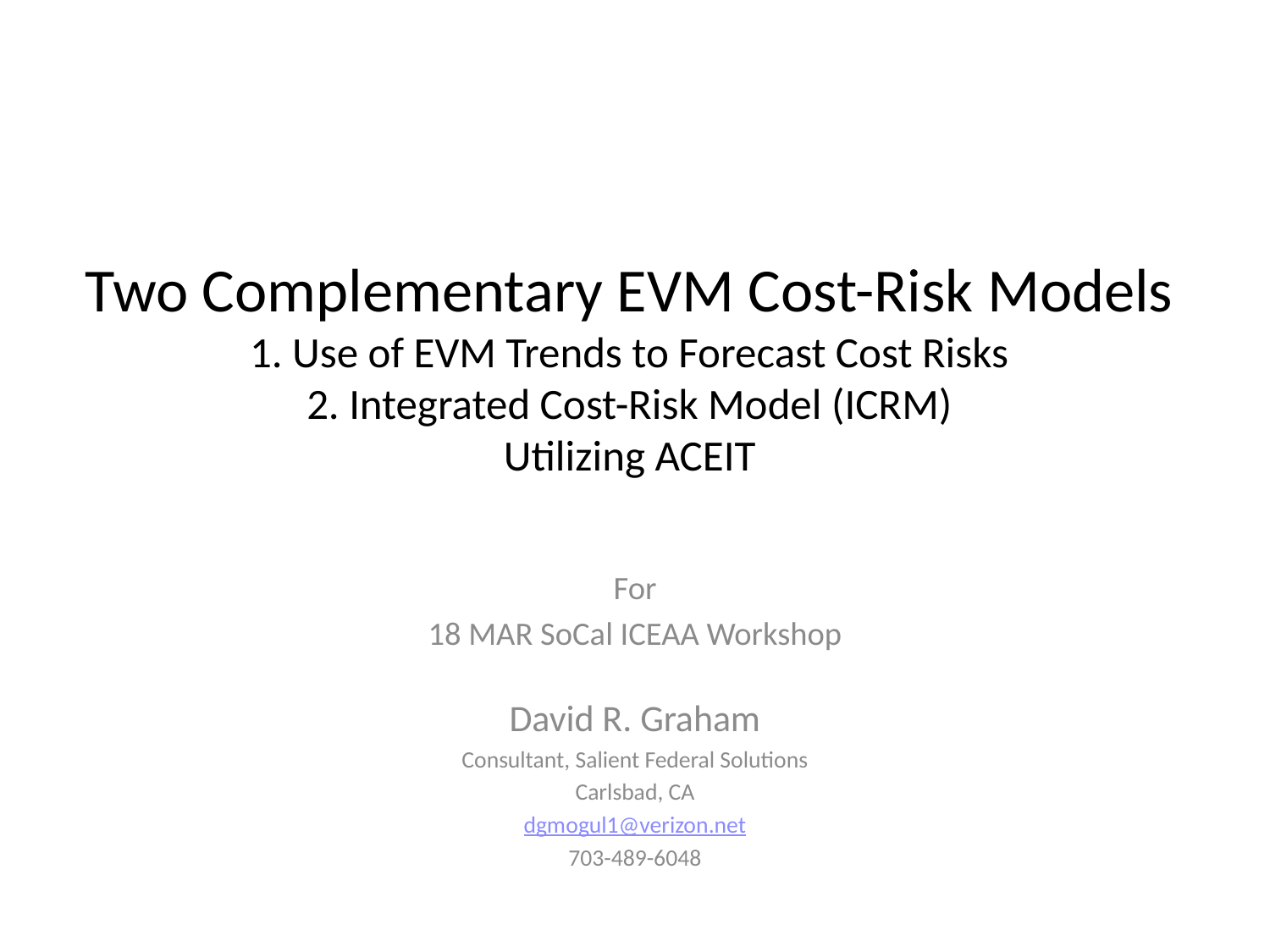

# Two Complementary EVM Cost-Risk Models 1. Use of EVM Trends to Forecast Cost Risks 2. Integrated Cost-Risk Model (ICRM) Utilizing ACEIT
For
18 MAR SoCal ICEAA Workshop

David R. Graham
Consultant, Salient Federal Solutions
Carlsbad, CA
dgmogul1@verizon.net
703-489-6048